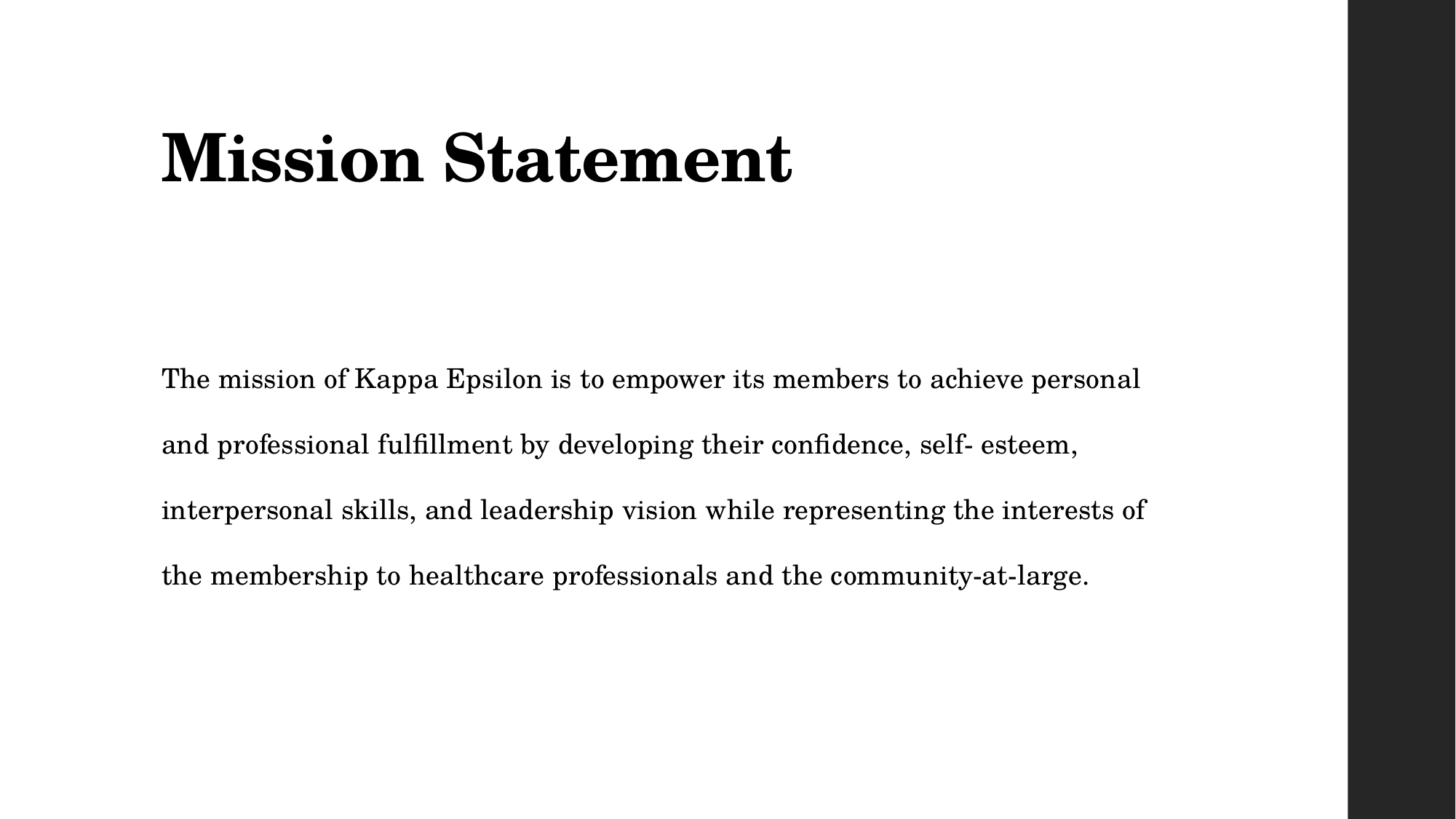

# Mission Statement
The mission of Kappa Epsilon is to empower its members to achieve personal and professional fulfillment by developing their confidence, self- esteem, interpersonal skills, and leadership vision while representing the interests of the membership to healthcare professionals and the community-at-large.